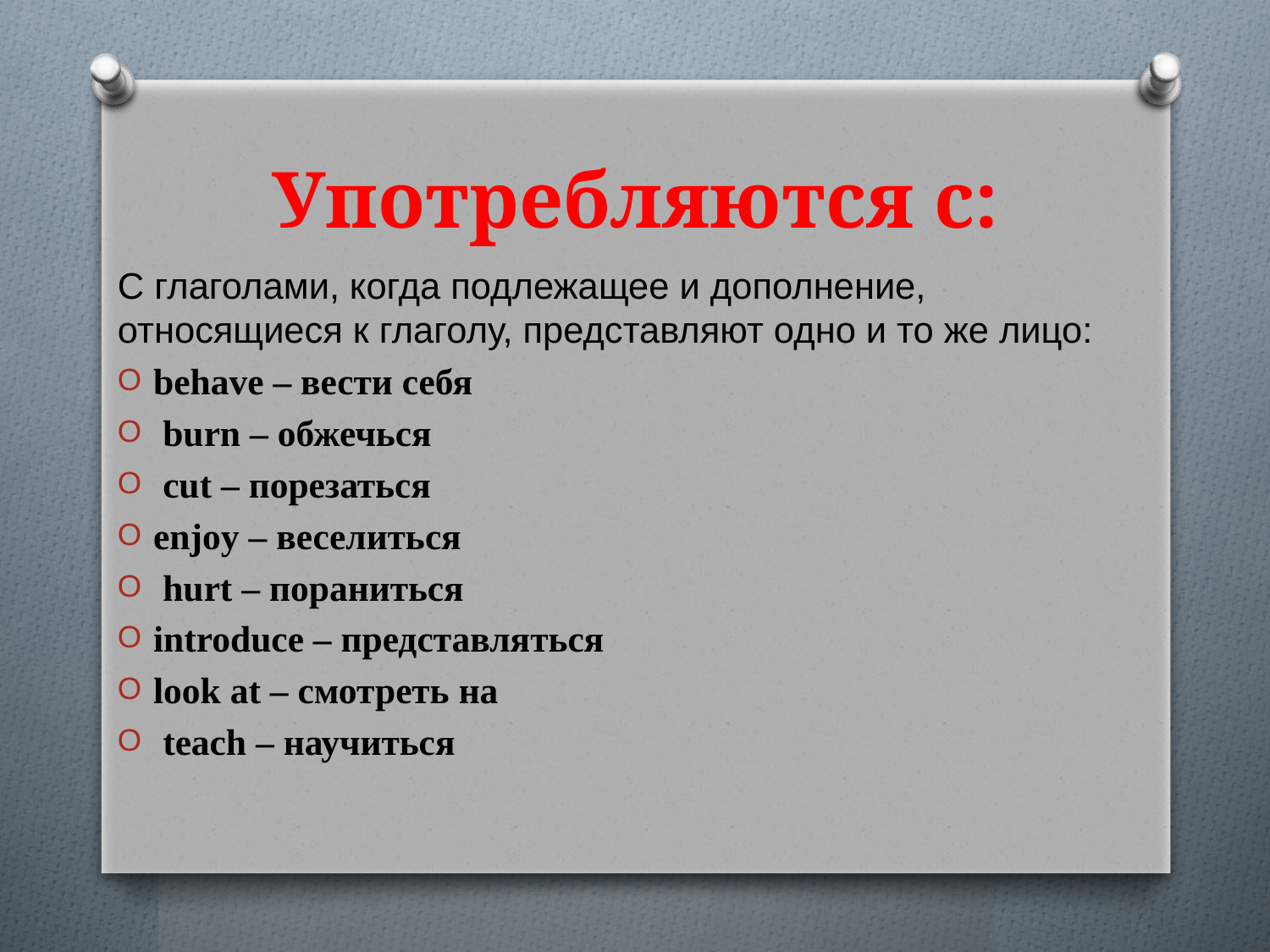

# Употребляются с:
С глаголами, когда подлежащее и дополнение, относящиеся к глаголу, представляют одно и то же лицо:
behave – вести себя
 burn – обжечься
 cut – порезаться
enjoy – веселиться
 hurt – пораниться
introduce – представляться
look at – смотреть на
 teach – научиться